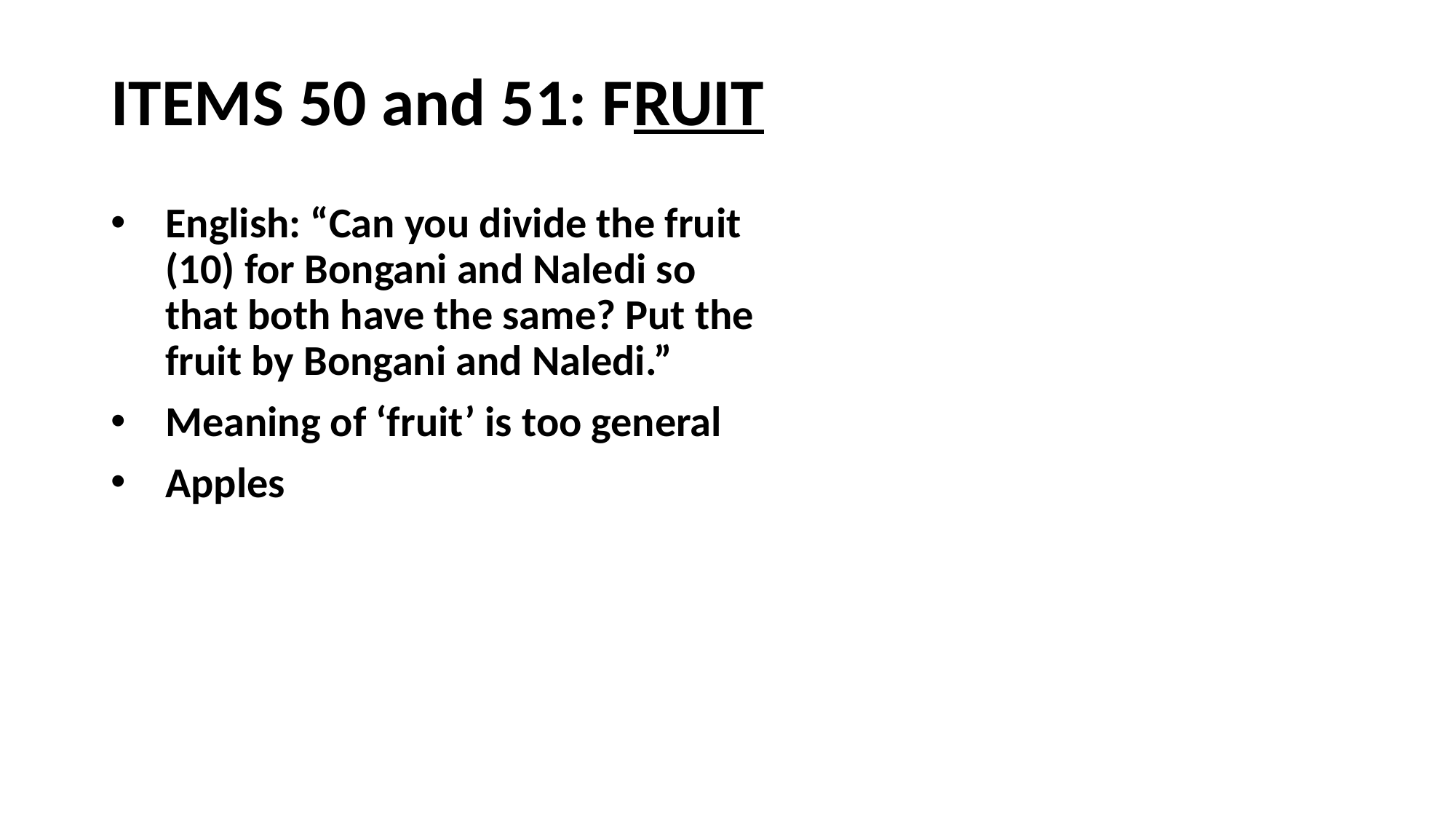

# ITEMS 50 and 51: FRUIT
English: “Can you divide the fruit (10) for Bongani and Naledi so that both have the same? Put the fruit by Bongani and Naledi.”
Meaning of ‘fruit’ is too general
Apples